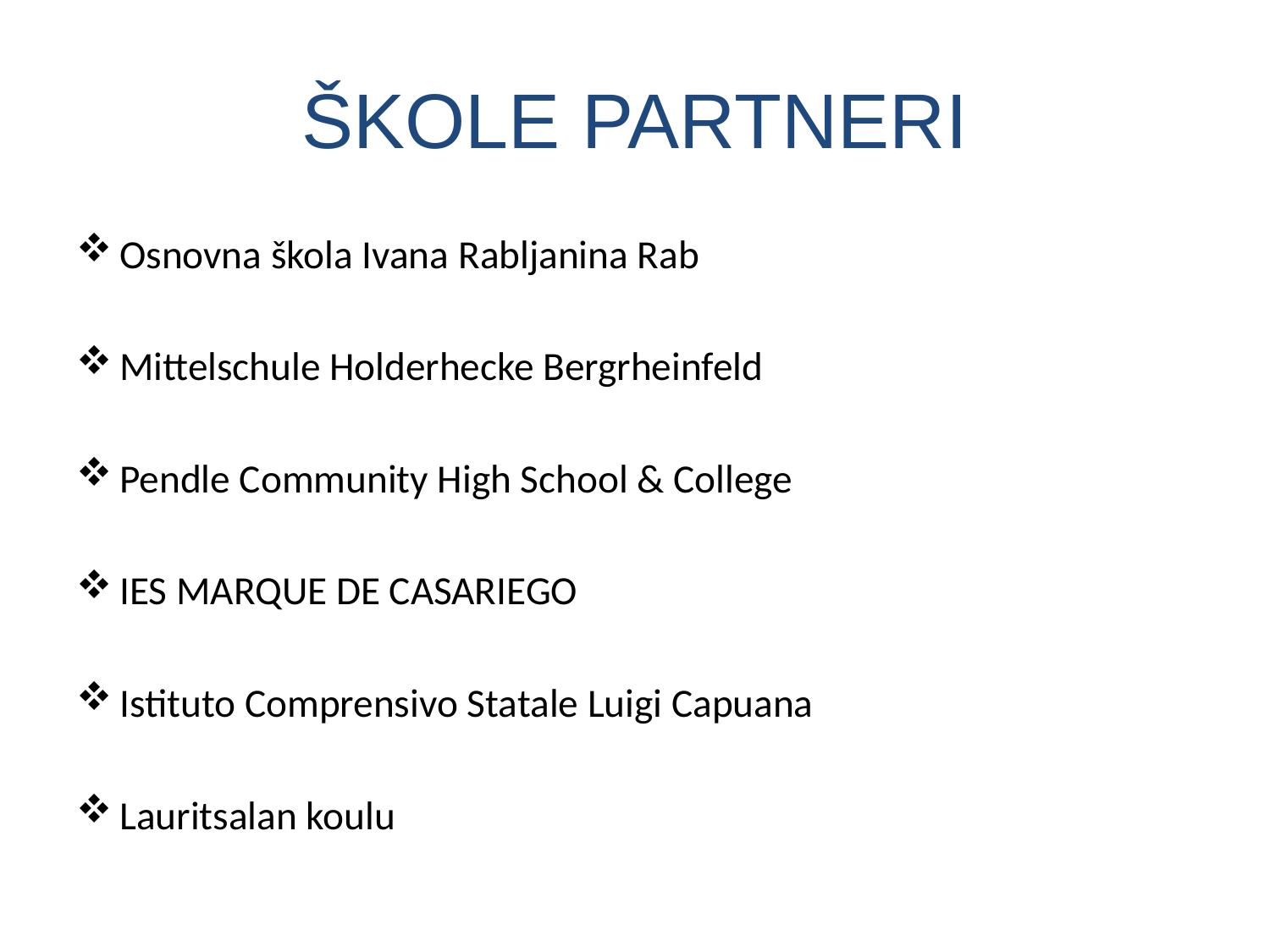

# ŠKOLE PARTNERI
Osnovna škola Ivana Rabljanina Rab

Mittelschule Holderhecke Bergrheinfeld

Pendle Community High School & College

IES MARQUE DE CASARIEGO

Istituto Comprensivo Statale Luigi Capuana

Lauritsalan koulu